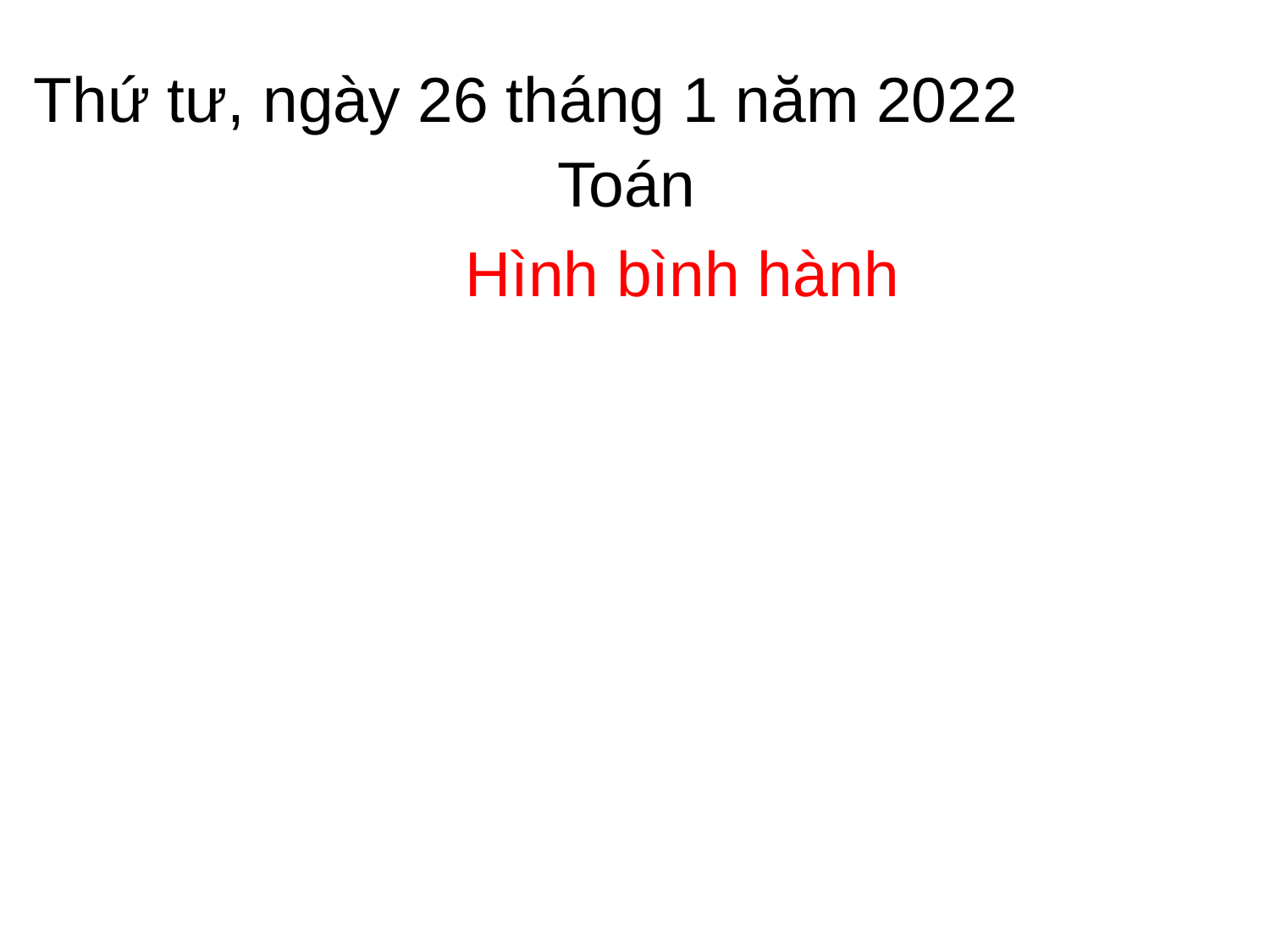

Thứ tư, ngày 26 tháng 1 năm 2022
Toán
Hình bình hành